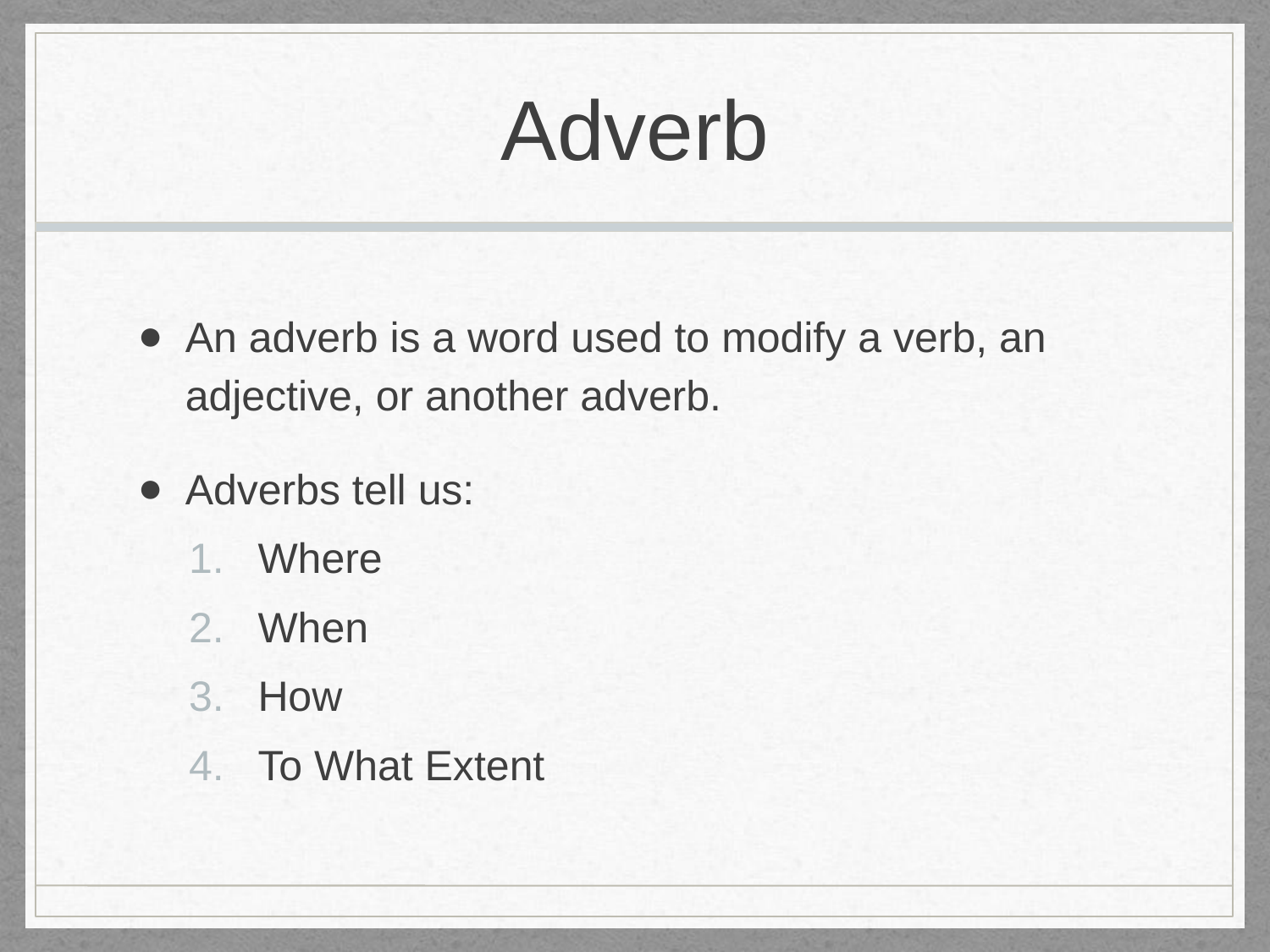

# Adverb
An adverb is a word used to modify a verb, an adjective, or another adverb.
Adverbs tell us:
Where
When
How
To What Extent